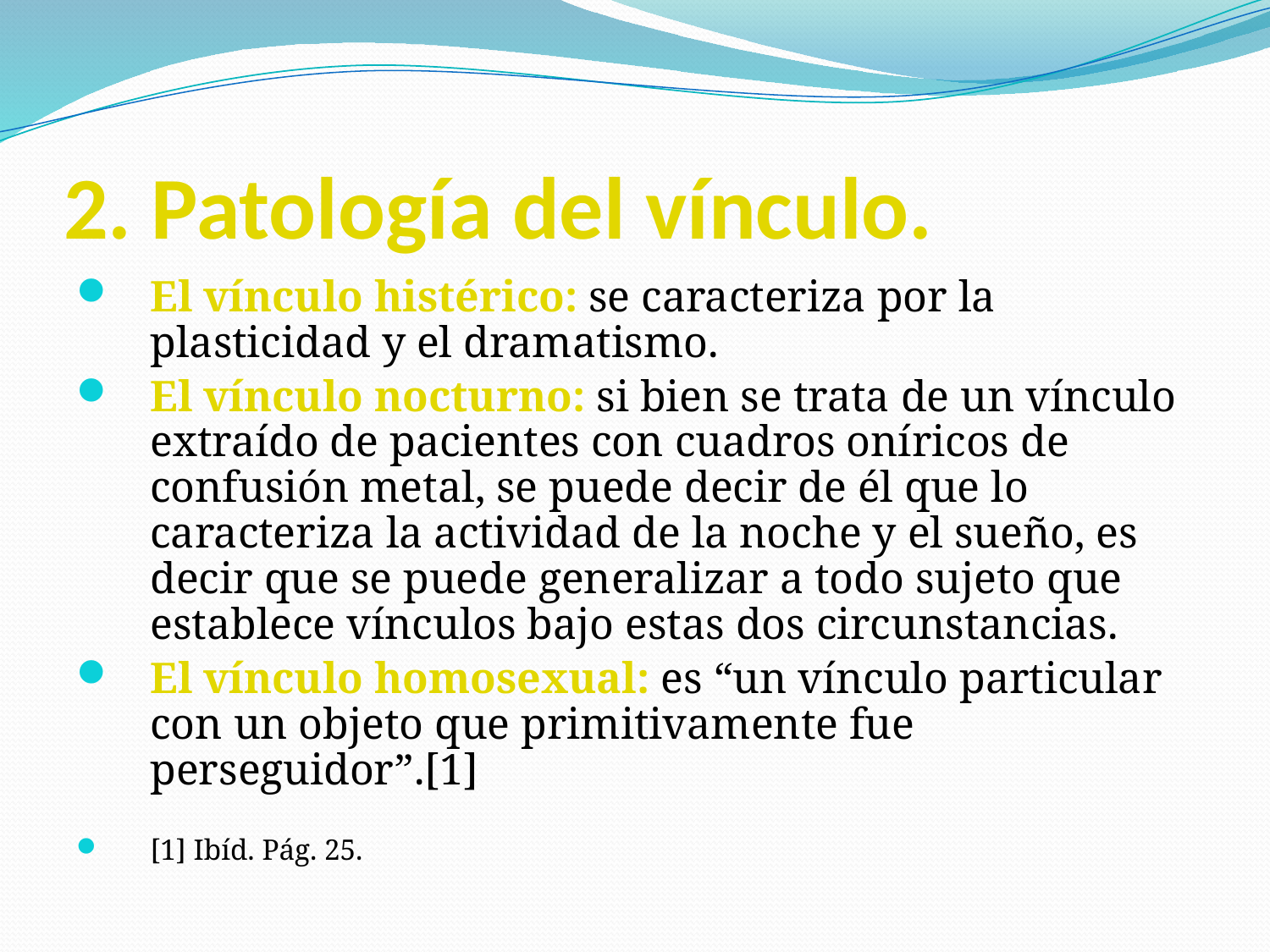

# 2. Patología del vínculo.
El vínculo histérico: se caracteriza por la plasticidad y el dramatismo.
El vínculo nocturno: si bien se trata de un vínculo extraído de pacientes con cuadros oníricos de confusión metal, se puede decir de él que lo caracteriza la actividad de la noche y el sueño, es decir que se puede generalizar a todo sujeto que establece vínculos bajo estas dos circunstancias.
El vínculo homosexual: es “un vínculo particular con un objeto que primitivamente fue perseguidor”.[1]

[1] Ibíd. Pág. 25.